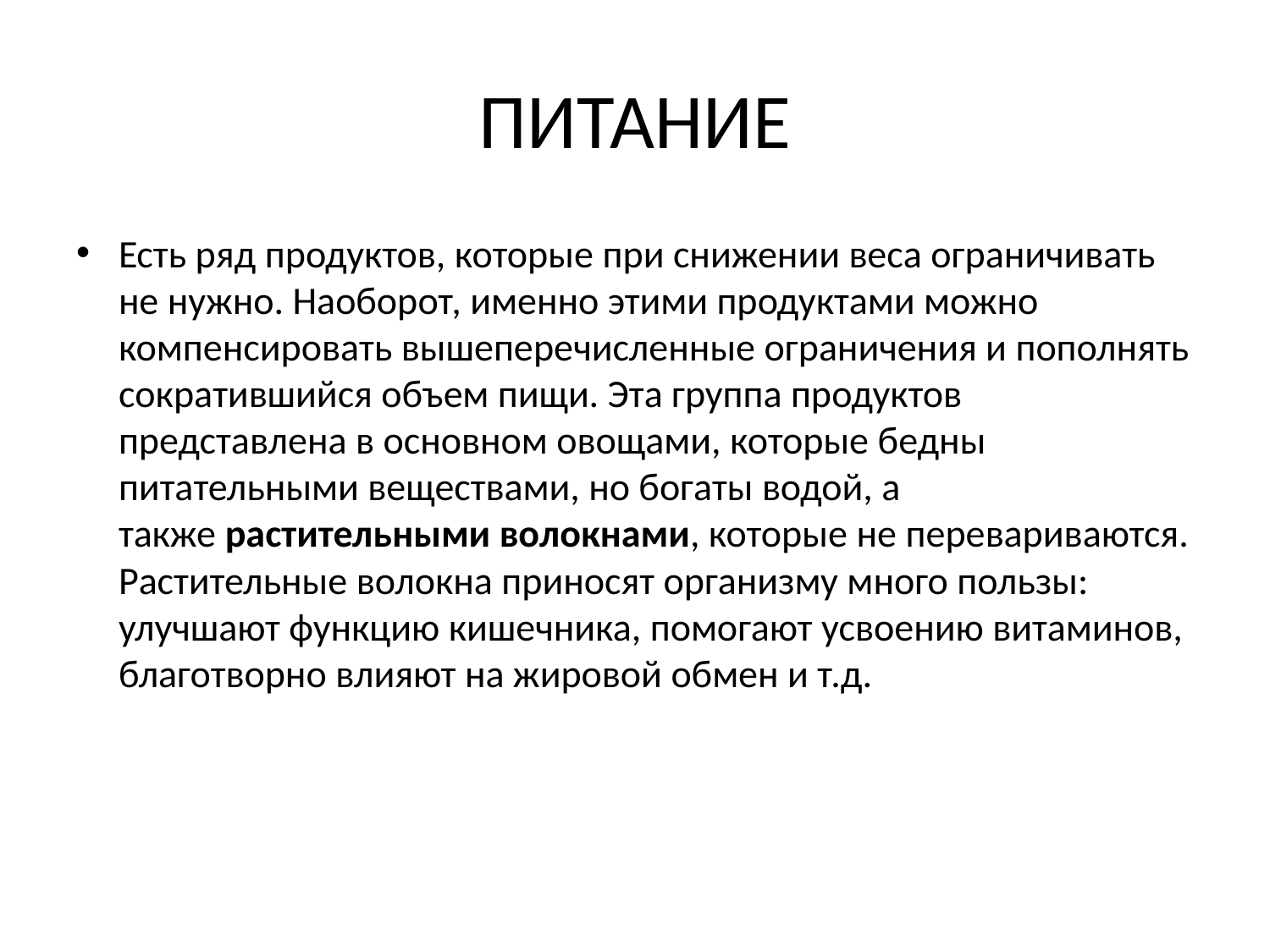

# ПИТАНИЕ
Есть ряд продуктов, которые при снижении веса ограничивать не нужно. Наоборот, именно этими продуктами можно компенсировать вышеперечисленные ограничения и пополнять сократившийся объем пищи. Эта группа продуктов представлена в основном овощами, которые бедны питательными веществами, но богаты водой, а также растительными волокнами, которые не перевариваются. Растительные волокна приносят организму много пользы: улучшают функцию кишечника, помогают усвоению витаминов, благотворно влияют на жировой обмен и т.д.